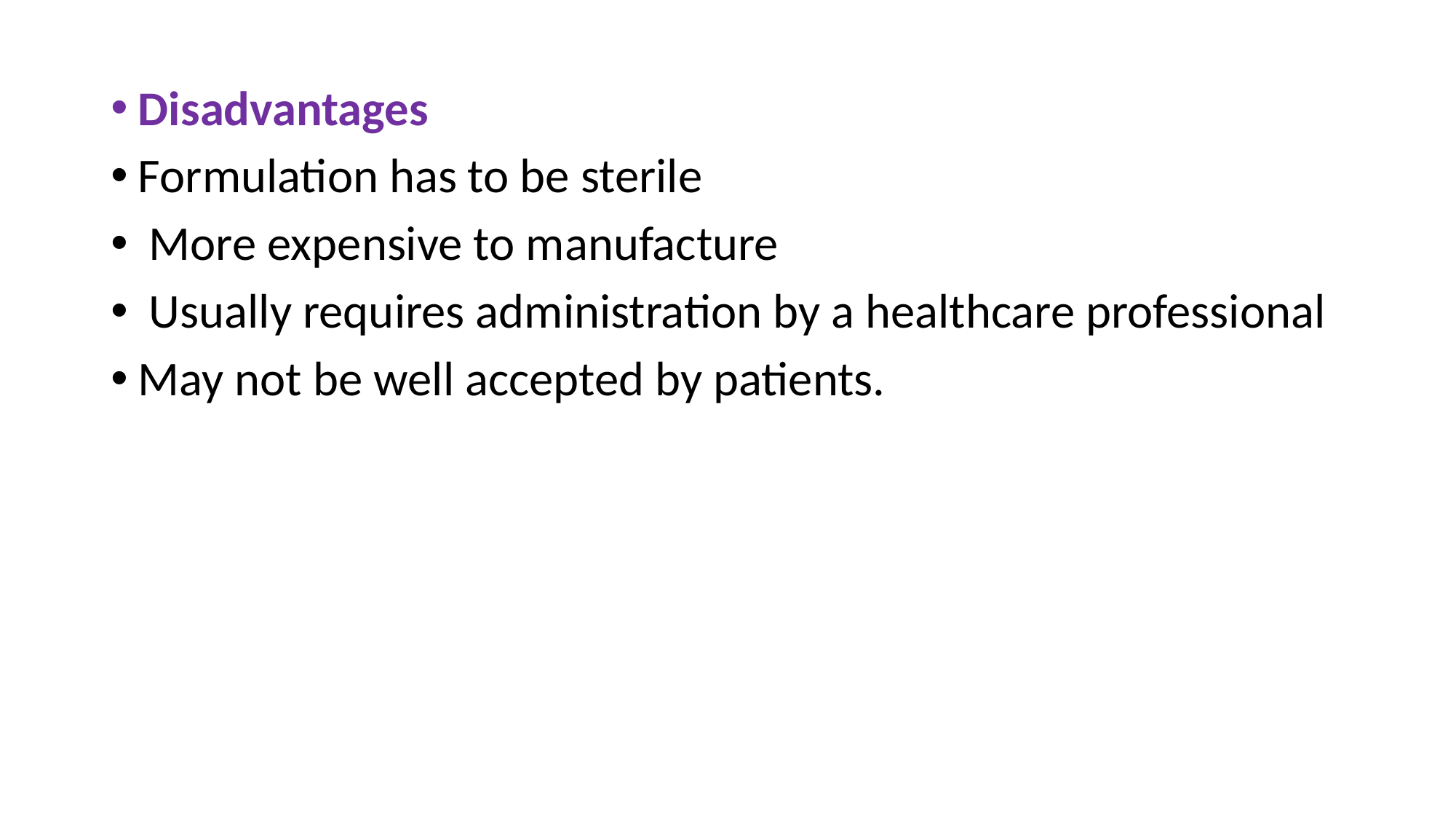

Disadvantages
Formulation has to be sterile
 More expensive to manufacture
 Usually requires administration by a healthcare professional
May not be well accepted by patients.